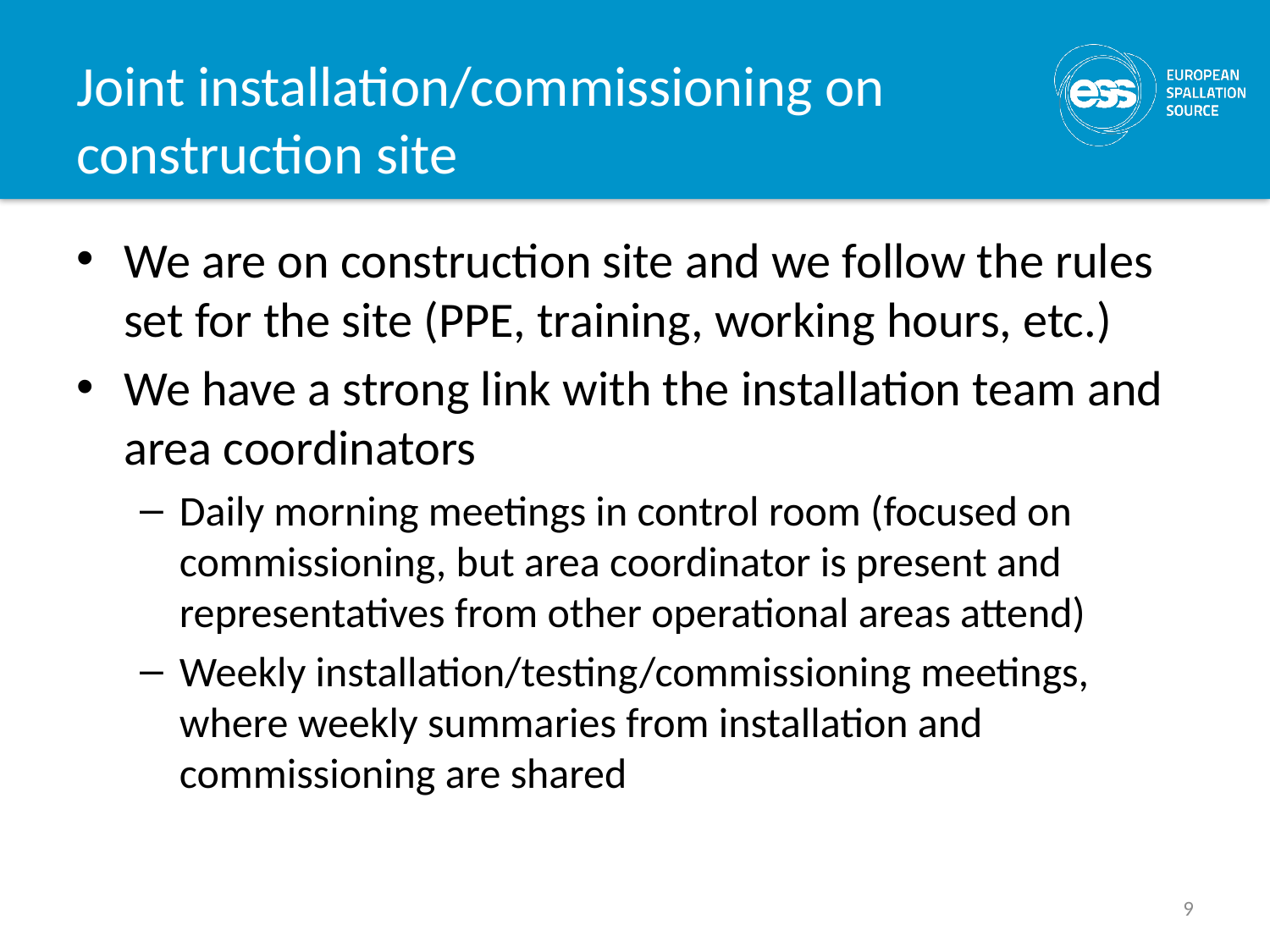

# Joint installation/commissioning on construction site
We are on construction site and we follow the rules set for the site (PPE, training, working hours, etc.)
We have a strong link with the installation team and area coordinators
Daily morning meetings in control room (focused on commissioning, but area coordinator is present and representatives from other operational areas attend)
Weekly installation/testing/commissioning meetings, where weekly summaries from installation and commissioning are shared
9